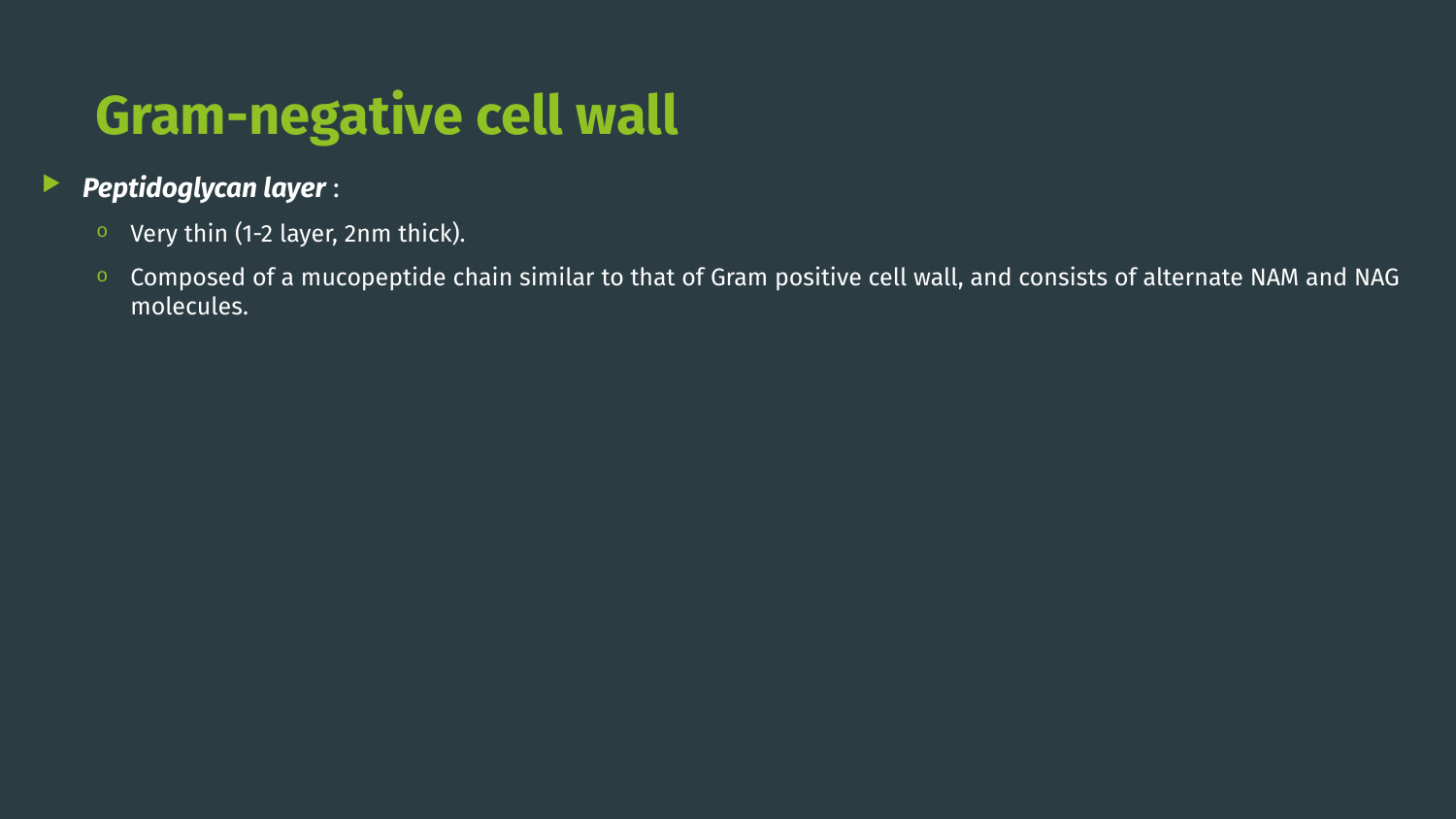

# Gram-negative cell wall
Peptidoglycan layer :
Very thin (1-2 layer, 2nm thick).
Composed of a mucopeptide chain similar to that of Gram positive cell wall, and consists of alternate NAM and NAG molecules.